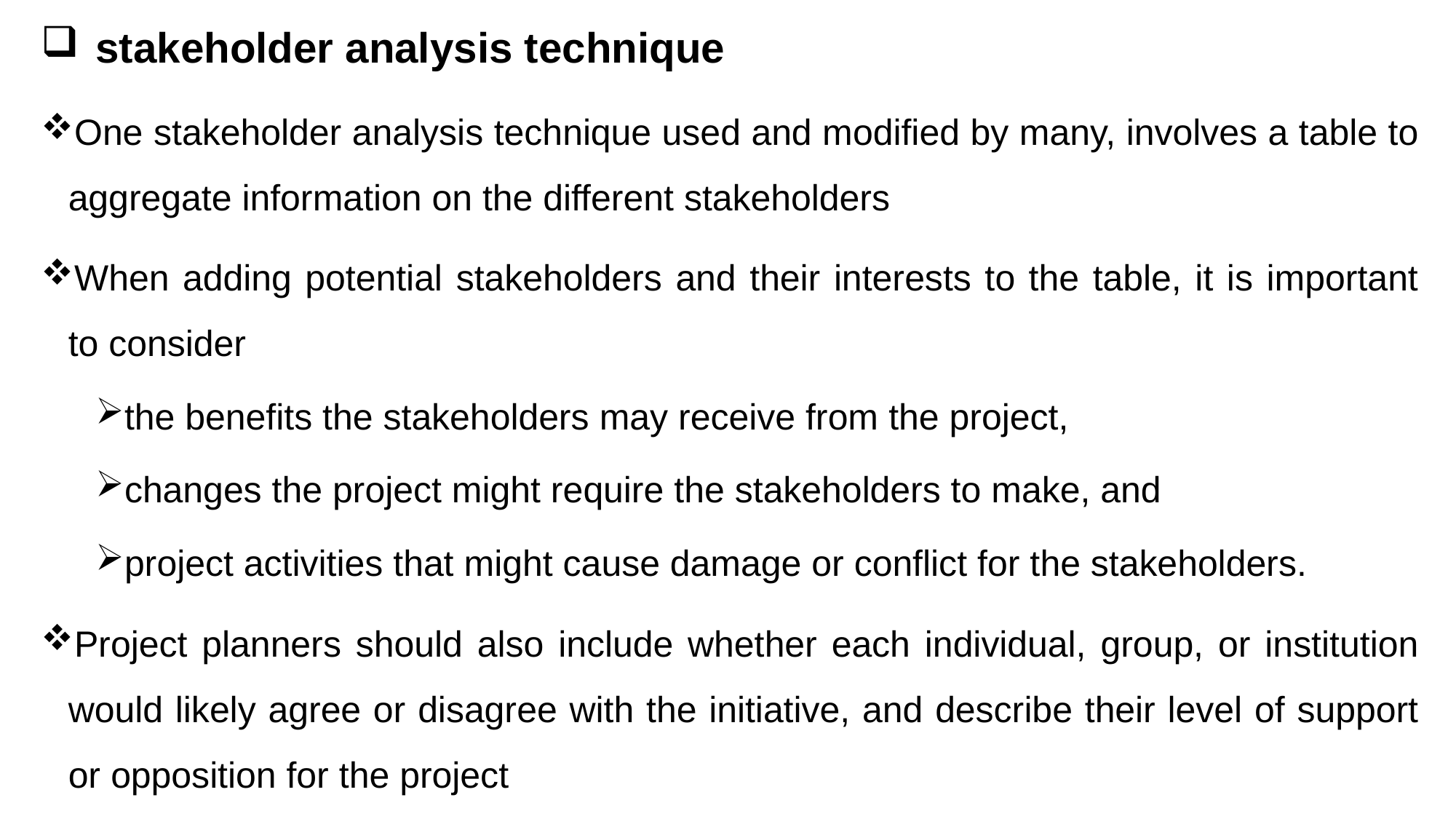

# stakeholder analysis technique
One stakeholder analysis technique used and modified by many, involves a table to aggregate information on the different stakeholders
When adding potential stakeholders and their interests to the table, it is important to consider
the benefits the stakeholders may receive from the project,
changes the project might require the stakeholders to make, and
project activities that might cause damage or conflict for the stakeholders.
Project planners should also include whether each individual, group, or institution would likely agree or disagree with the initiative, and describe their level of support or opposition for the project